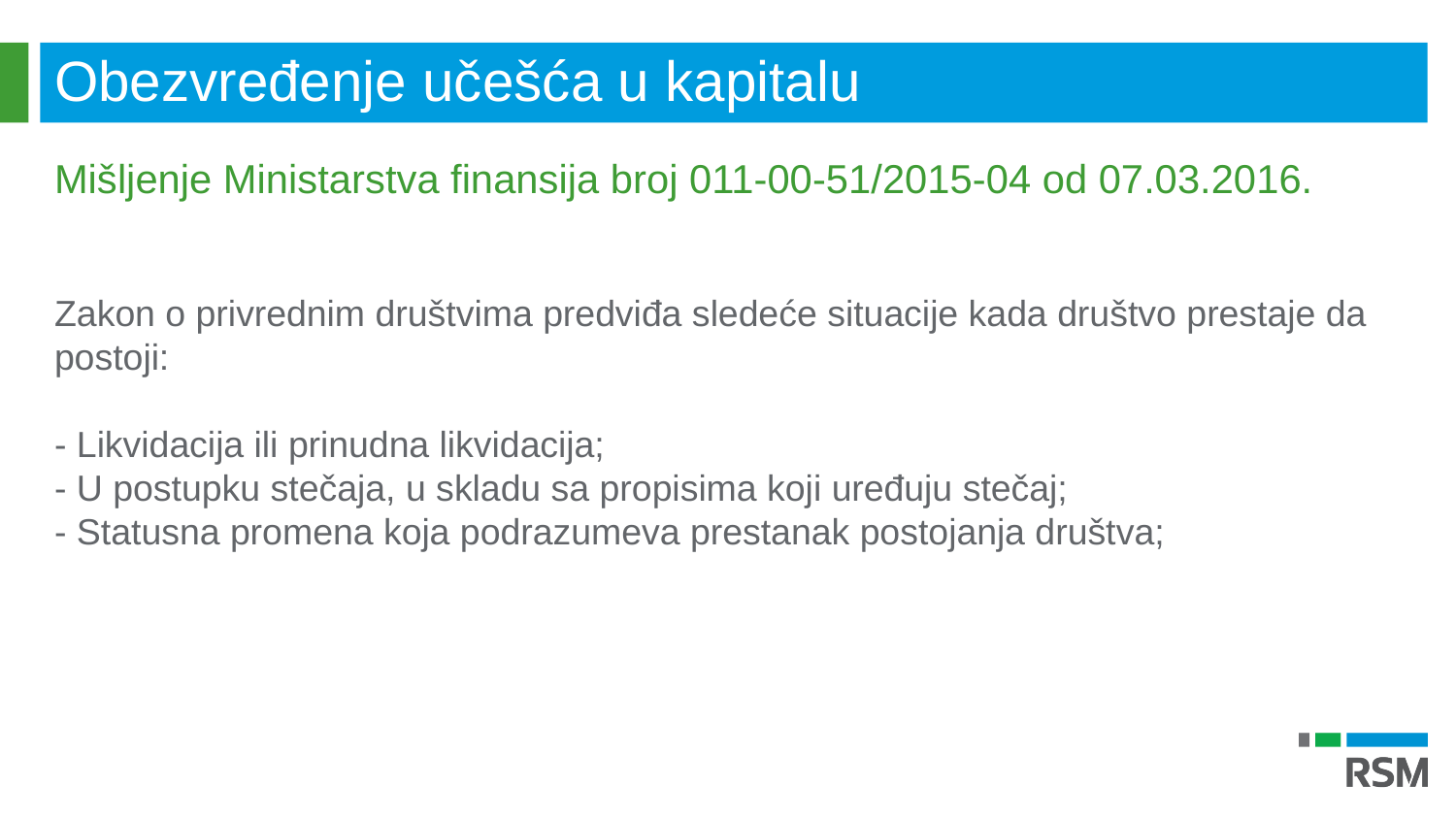

Obezvređenje učešća u kapitalu
Mišljenje Ministarstva finansija broj 011-00-51/2015-04 od 07.03.2016.

Zakon o privrednim društvima predviđa sledeće situacije kada društvo prestaje da postoji:

- Likvidacija ili prinudna likvidacija;
- U postupku stečaja, u skladu sa propisima koji uređuju stečaj;
- Statusna promena koja podrazumeva prestanak postojanja društva;